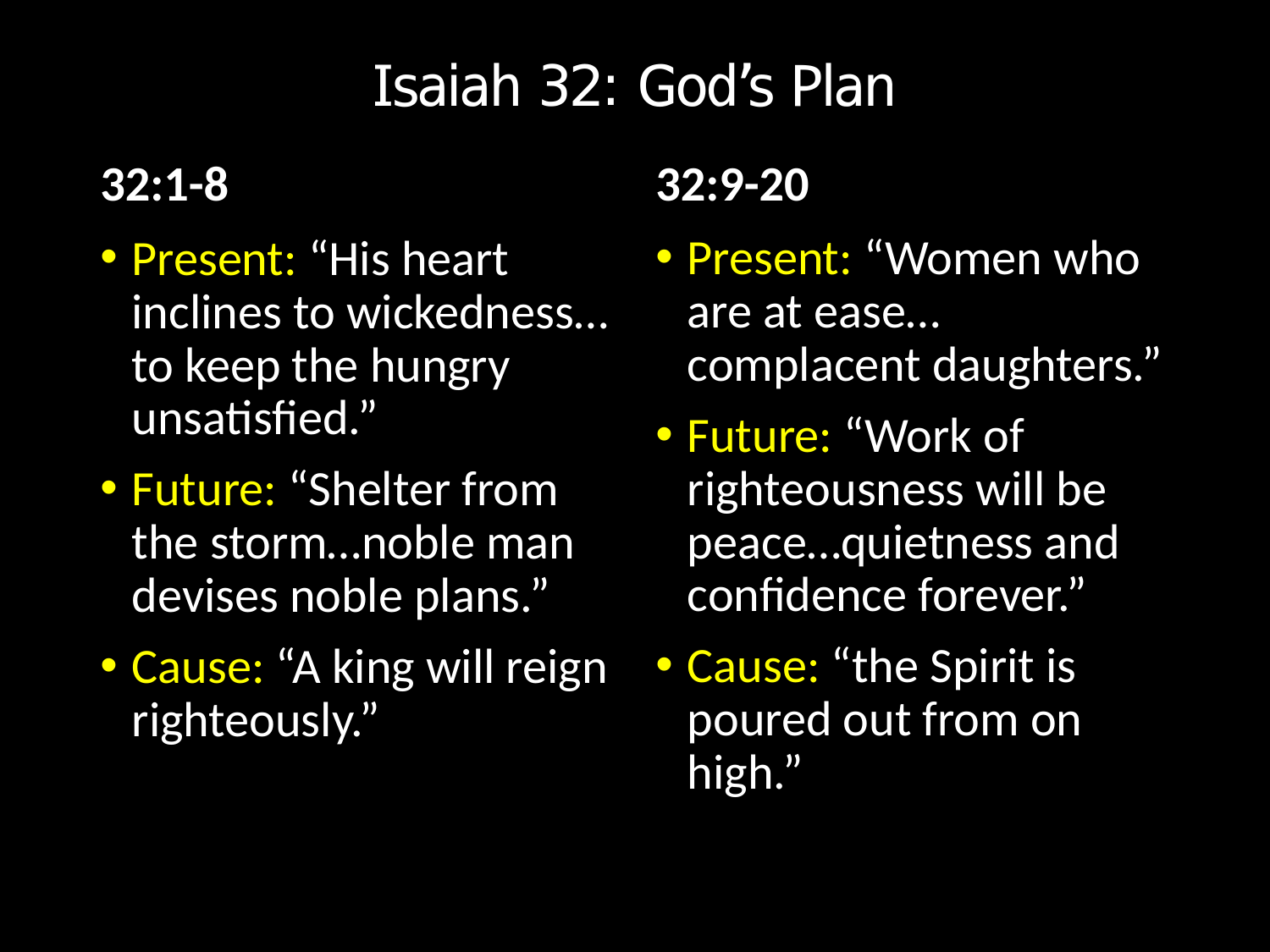

# Isaiah 32: God’s Plan
32:1-8
32:9-20
Present: “His heart inclines to wickedness…to keep the hungry unsatisfied.”
Future: “Shelter from the storm…noble man devises noble plans.”
Cause: “A king will reign righteously.”
Present: “Women who are at ease… complacent daughters.”
Future: “Work of righteousness will be peace…quietness and confidence forever.”
Cause: “the Spirit is poured out from on high.”